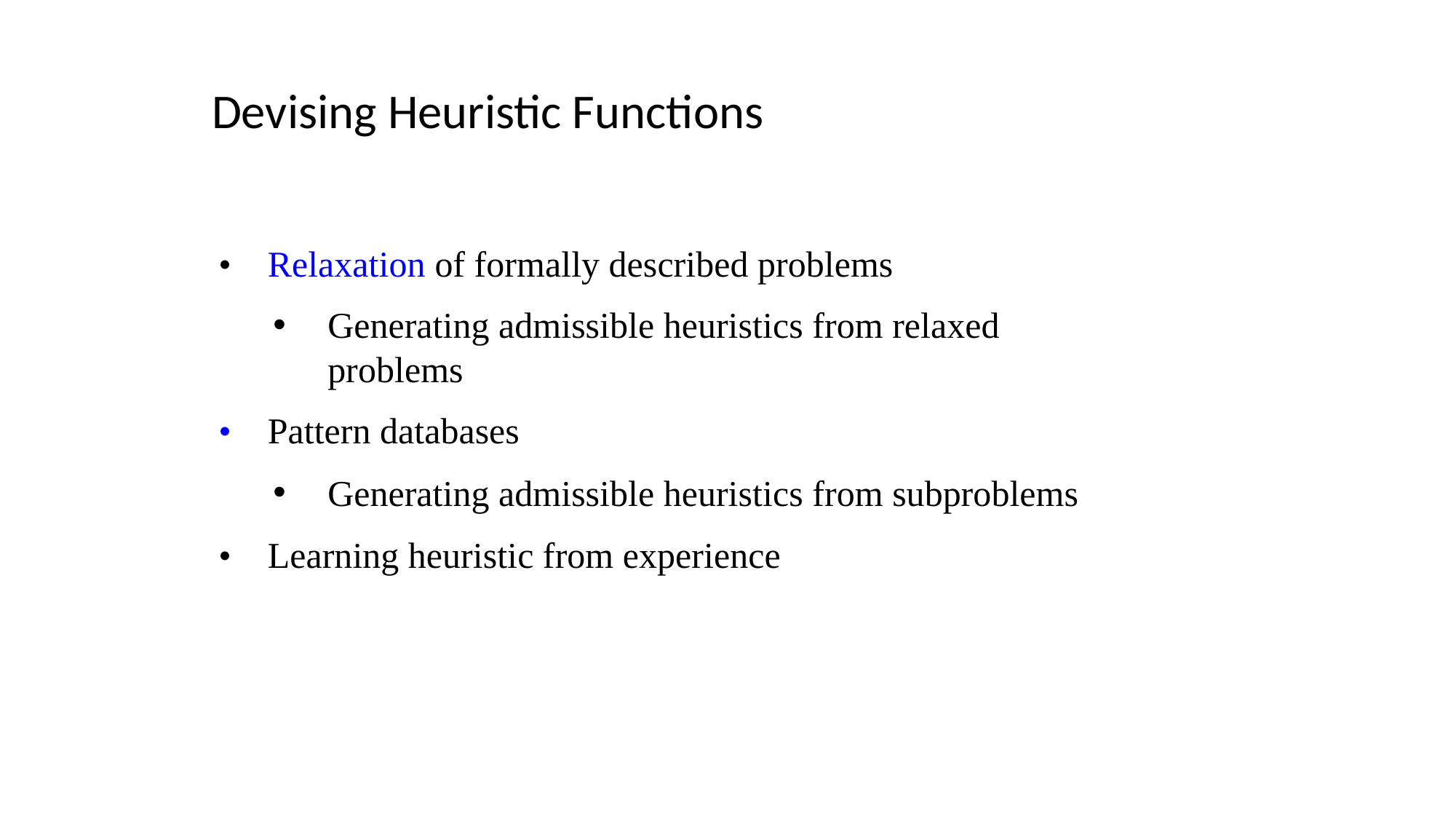

Devising Heuristic Functions
•    Relaxation of formally described problems
Generating admissible heuristics from relaxed problems
•    Pattern databases
Generating admissible heuristics from subproblems
•    Learning heuristic from experience